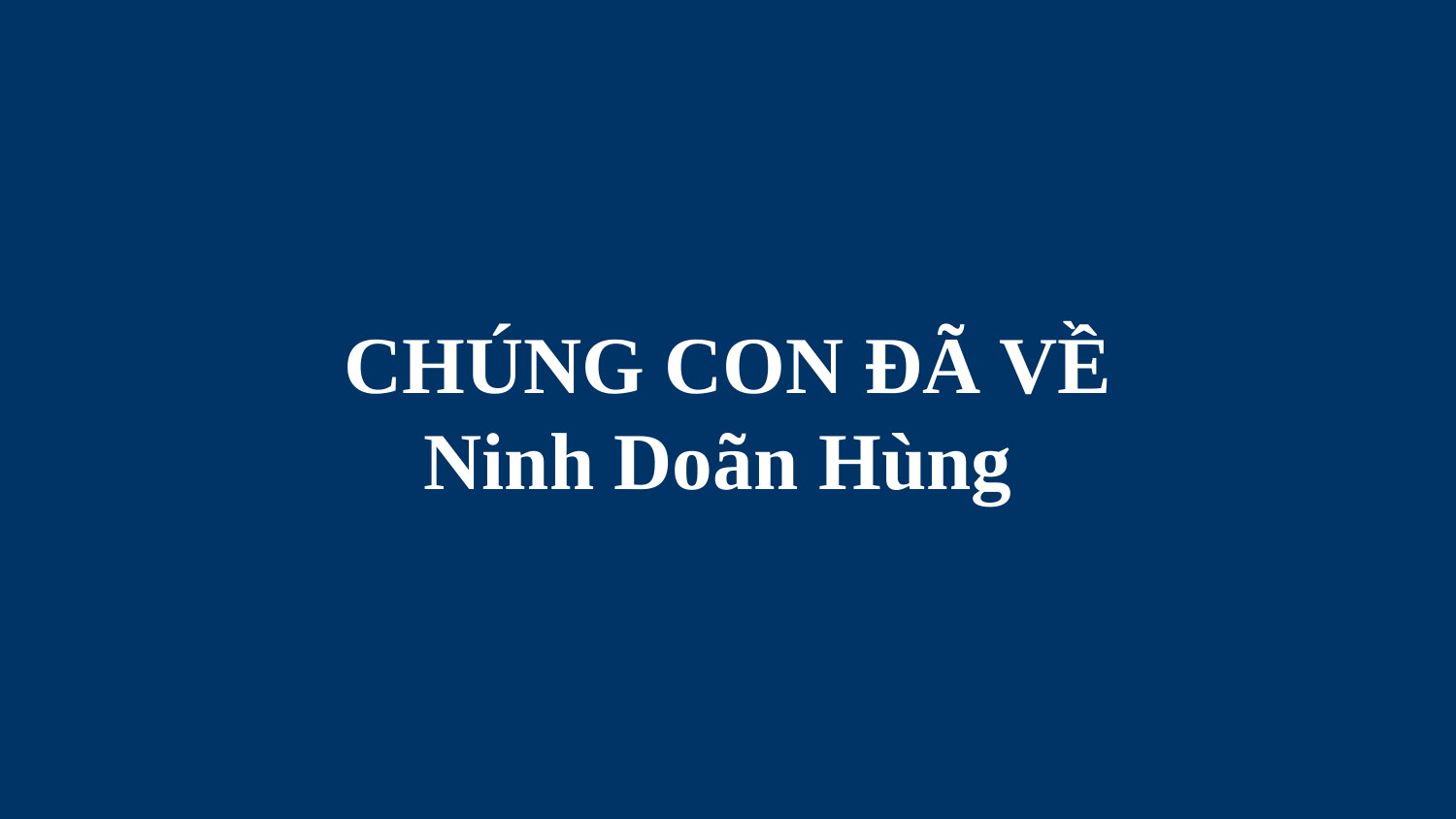

# CHÚNG CON ĐÃ VỀ Ninh Doãn Hùng